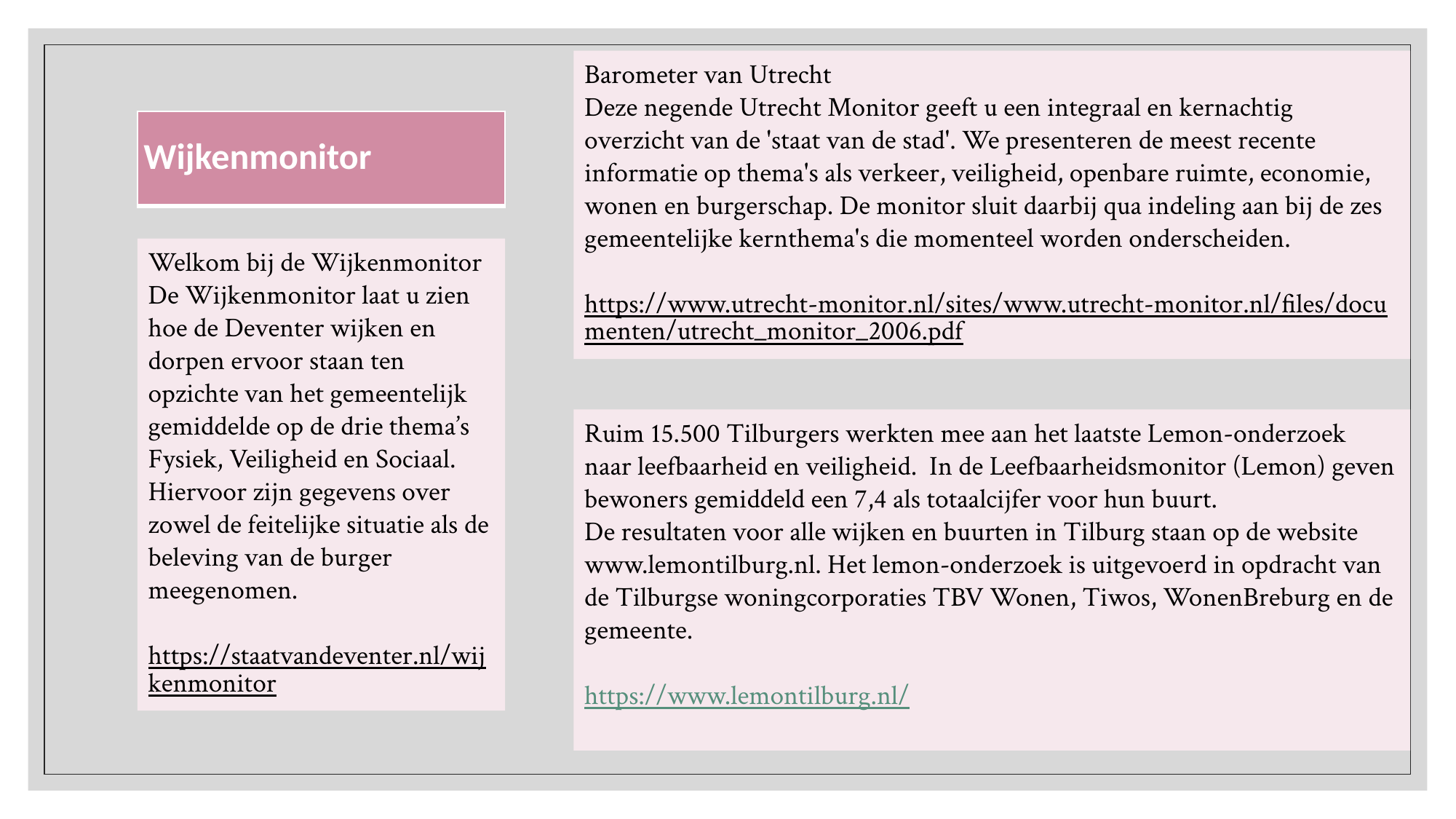

Barometer van Utrecht
Deze negende Utrecht Monitor geeft u een integraal en kernachtig overzicht van de 'staat van de stad'. We presenteren de meest recente informatie op thema's als verkeer, veiligheid, openbare ruimte, economie, wonen en burgerschap. De monitor sluit daarbij qua indeling aan bij de zes gemeentelijke kernthema's die momenteel worden onderscheiden.

https://www.utrecht-monitor.nl/sites/www.utrecht-monitor.nl/files/documenten/utrecht_monitor_2006.pdf
| Wijkenmonitor |
| --- |
Welkom bij de Wijkenmonitor
De Wijkenmonitor laat u zien hoe de Deventer wijken en dorpen ervoor staan ten opzichte van het gemeentelijk gemiddelde op de drie thema’s Fysiek, Veiligheid en Sociaal. Hiervoor zijn gegevens over zowel de feitelijke situatie als de beleving van de burger meegenomen.

https://staatvandeventer.nl/wijkenmonitor
Ruim 15.500 Tilburgers werkten mee aan het laatste Lemon-onderzoek naar leefbaarheid en veiligheid.  In de Leefbaarheidsmonitor (Lemon) geven bewoners gemiddeld een 7,4 als totaalcijfer voor hun buurt.
De resultaten voor alle wijken en buurten in Tilburg staan op de website www.lemontilburg.nl. Het lemon-onderzoek is uitgevoerd in opdracht van de Tilburgse woningcorporaties TBV Wonen, Tiwos, WonenBreburg en de gemeente.

https://www.lemontilburg.nl/